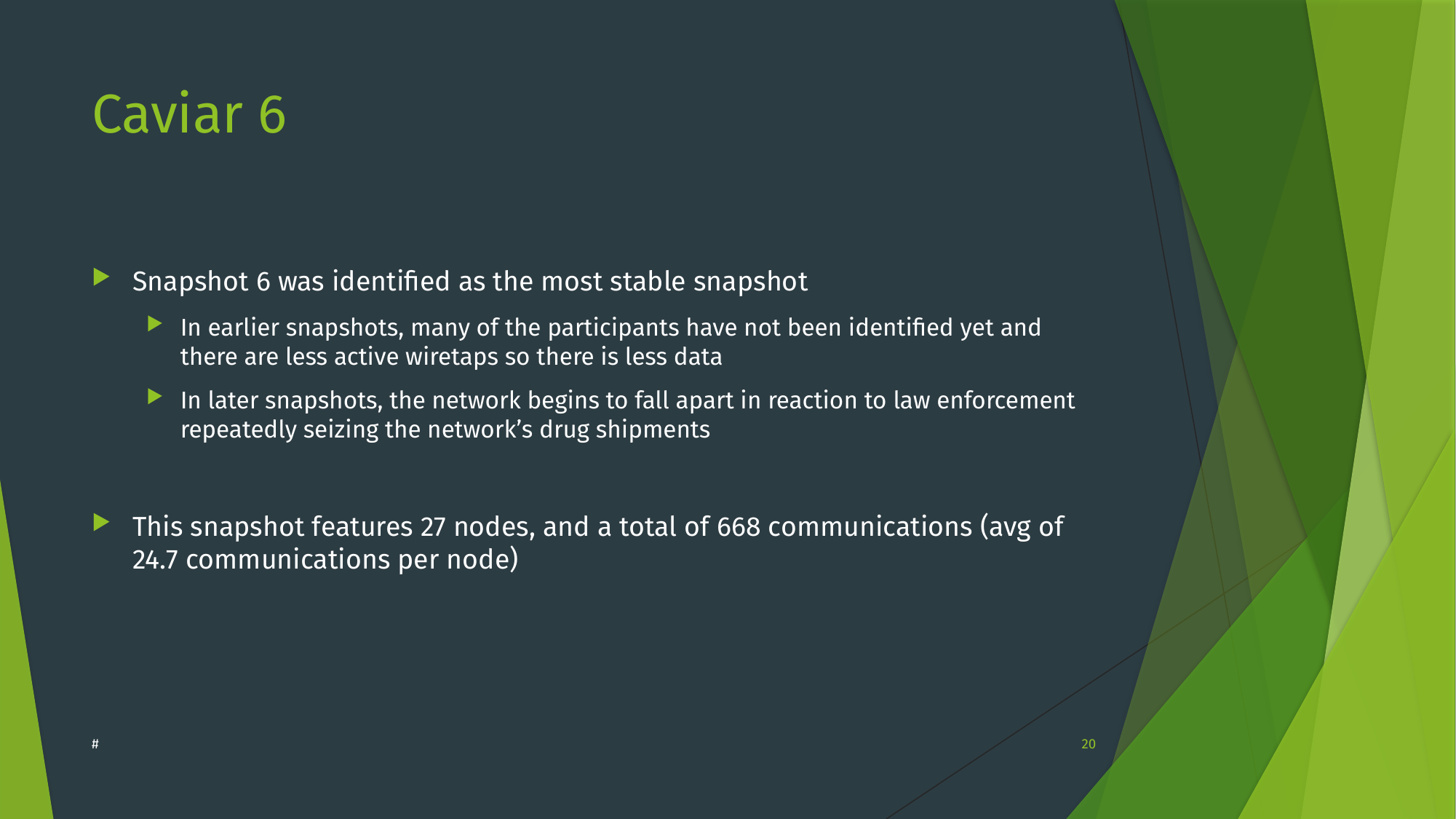

# Caviar 6
Snapshot 6 was identified as the most stable snapshot
In earlier snapshots, many of the participants have not been identified yet and there are less active wiretaps so there is less data
In later snapshots, the network begins to fall apart in reaction to law enforcement repeatedly seizing the network’s drug shipments

This snapshot features 27 nodes, and a total of 668 communications (avg of 24.7 communications per node)
#
20